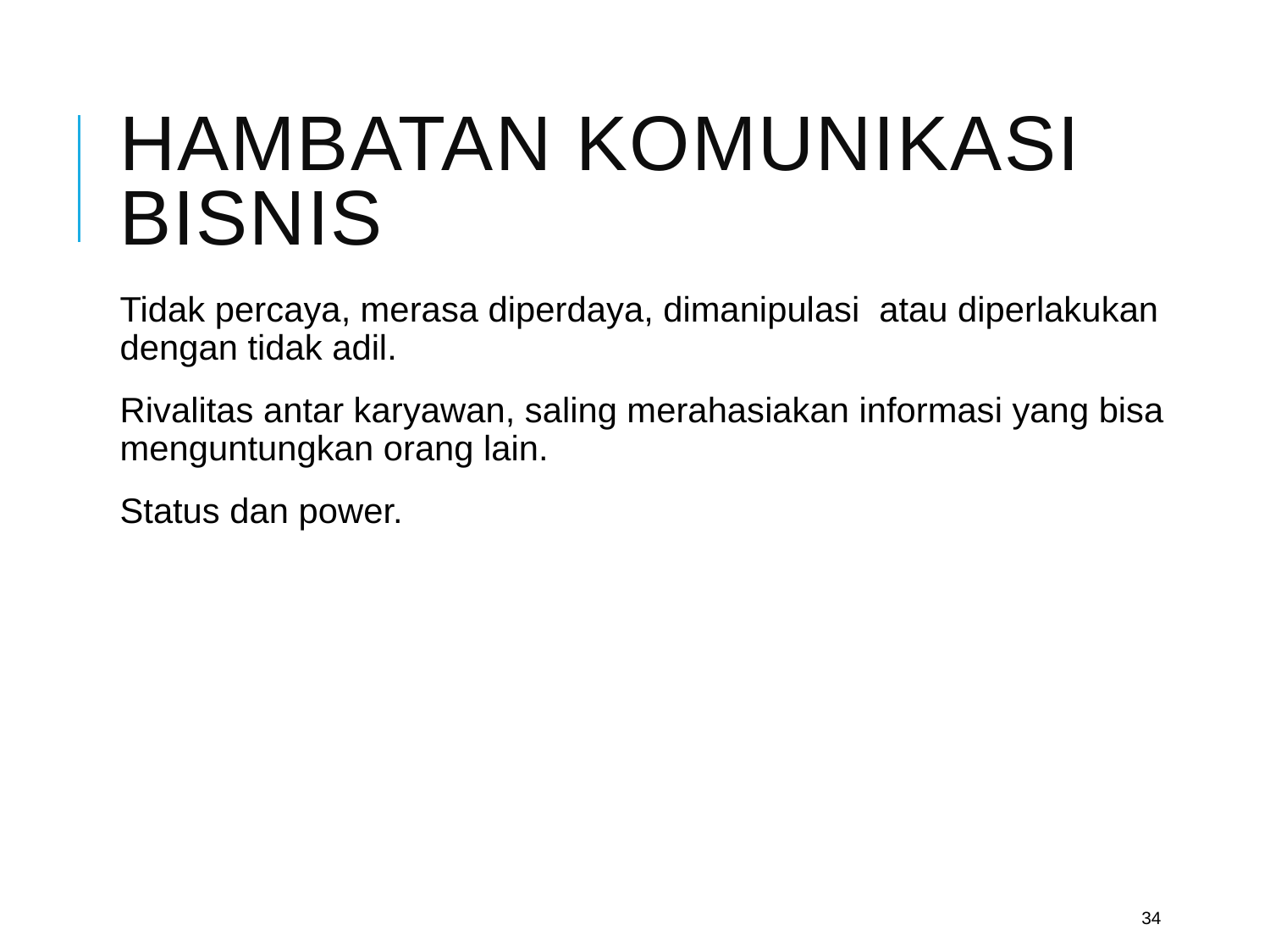

# Hambatan Komunikasi Bisnis
Tidak percaya, merasa diperdaya, dimanipulasi  atau diperlakukan dengan tidak adil.
Rivalitas antar karyawan, saling merahasiakan informasi yang bisa menguntungkan orang lain.
Status dan power.
34